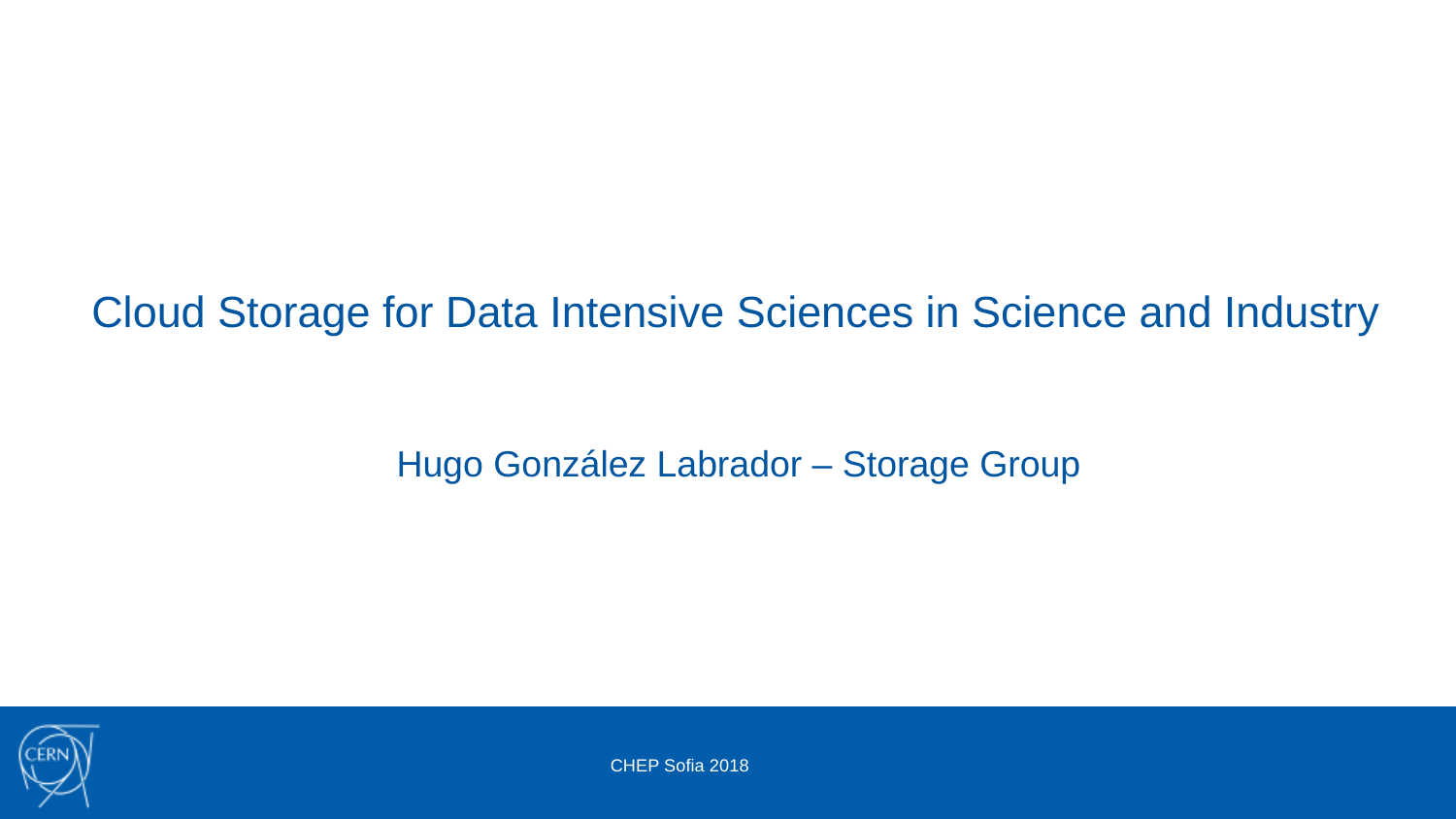

# Cloud Storage for Data Intensive Sciences in Science and Industry
Hugo González Labrador – Storage Group

CHEP Sofia 2018